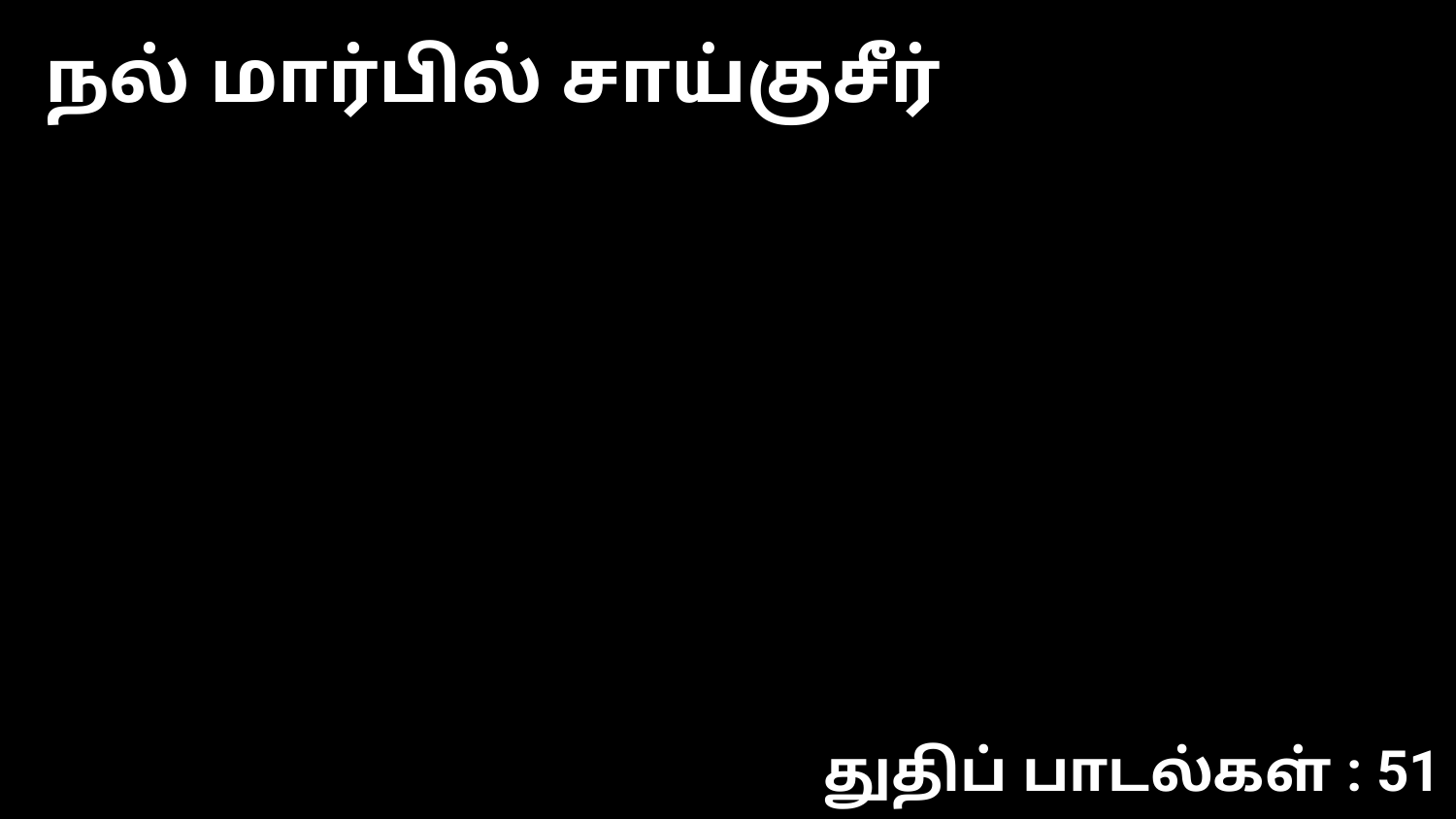

நல் மார்பில் சாய்குசீர்
துதிப் பாடல்கள் : 51